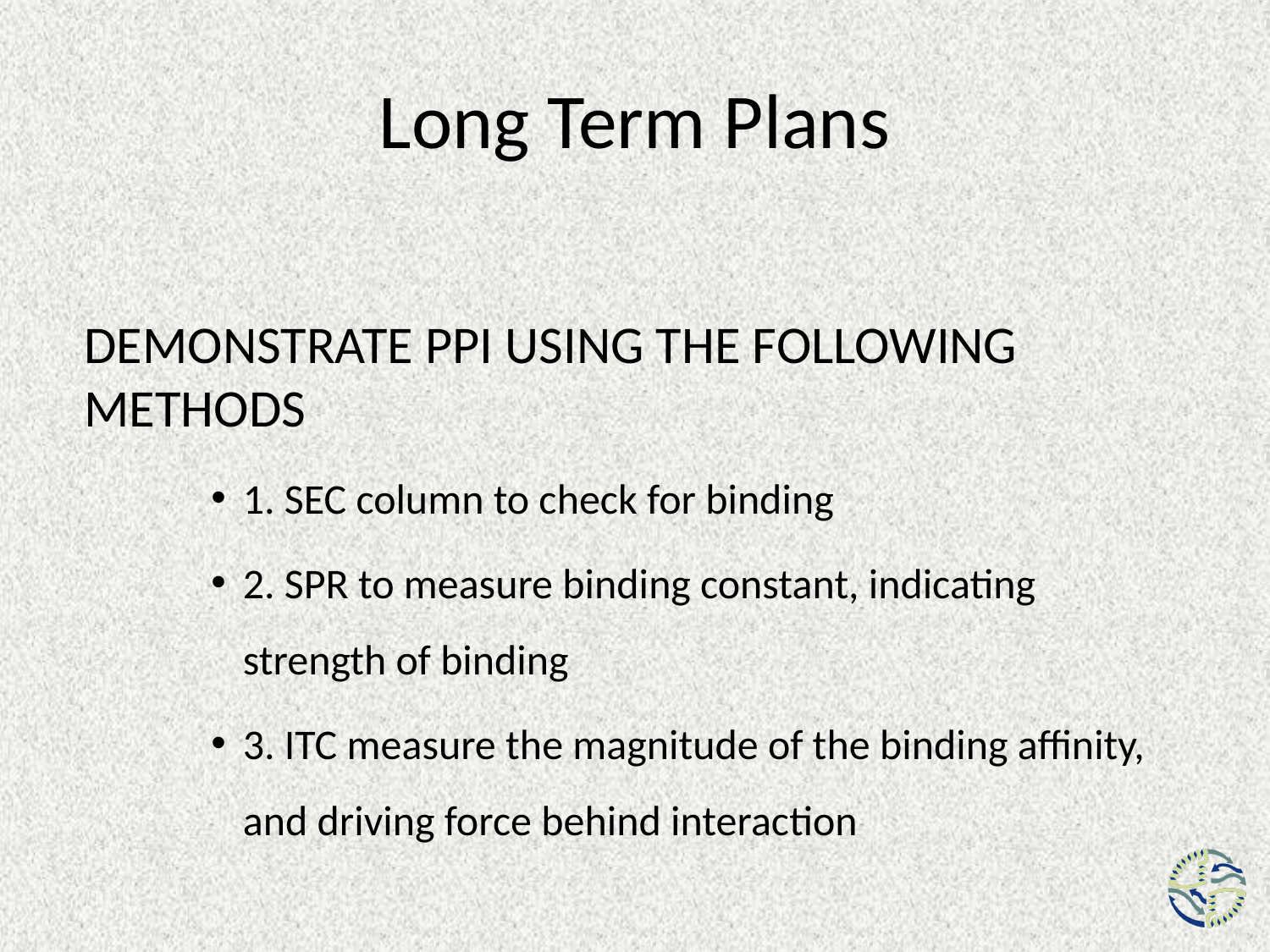

# Long Term Plans
DEMONSTRATE PPI USING THE FOLLOWING METHODS
1. SEC column to check for binding
2. SPR to measure binding constant, indicating strength of binding
3. ITC measure the magnitude of the binding affinity, and driving force behind interaction